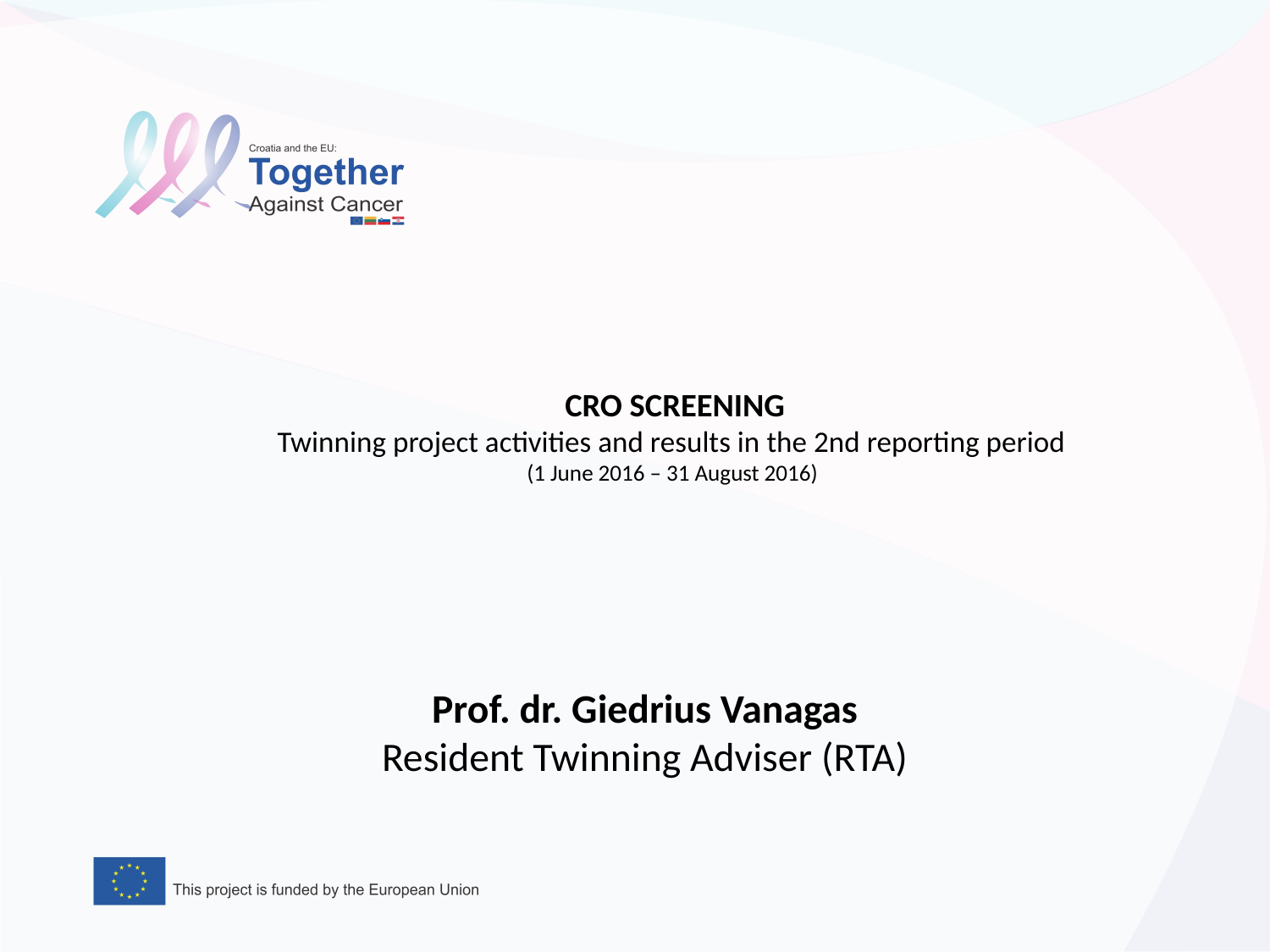

# CRO SCREENING Twinning project activities and results in the 2nd reporting period (1 June 2016 – 31 August 2016)
Prof. dr. Giedrius Vanagas
Resident Twinning Adviser (RTA)